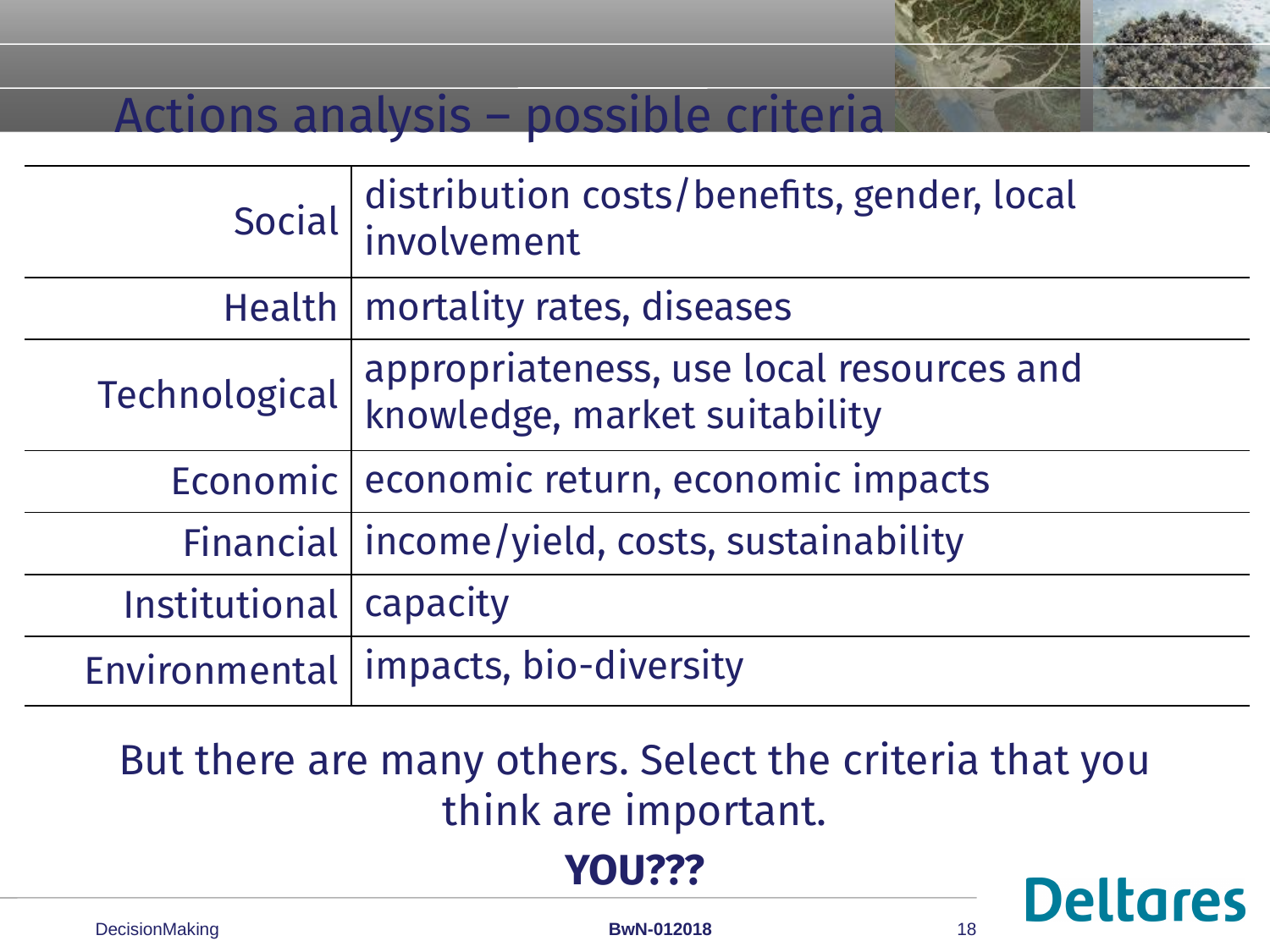

# Actions analysis – possible criteria
| Social | distribution costs/benefits, gender, local involvement |
| --- | --- |
| Health | mortality rates, diseases |
| Technological | appropriateness, use local resources and knowledge, market suitability |
| Economic | economic return, economic impacts |
| Financial | income/yield, costs, sustainability |
| Institutional | capacity |
| Environmental | impacts, bio-diversity |
But there are many others. Select the criteria that you think are important.
YOU???

DecisionMaking
BwN-012018
18